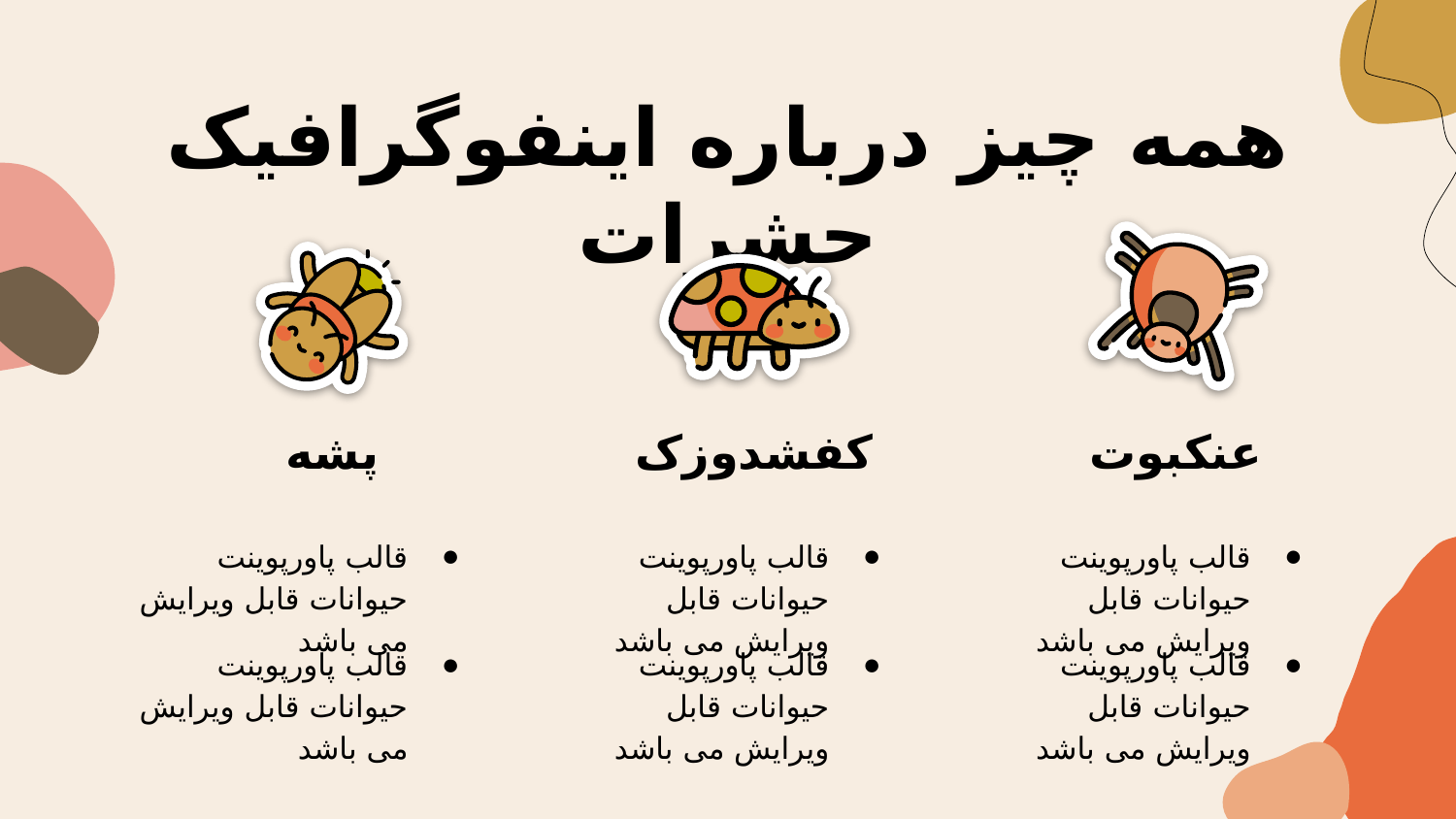

# همه چیز درباره اینفوگرافیک حشرات

پشه
قالب پاورپوینت حیوانات قابل ویرایش می باشد
قالب پاورپوینت حیوانات قابل ویرایش می باشد
کفشدوزک
قالب پاورپوینت حیوانات قابل ویرایش می باشد
قالب پاورپوینت حیوانات قابل ویرایش می باشد
عنکبوت
قالب پاورپوینت حیوانات قابل ویرایش می باشد

قالب پاورپوینت حیوانات قابل ویرایش می باشد